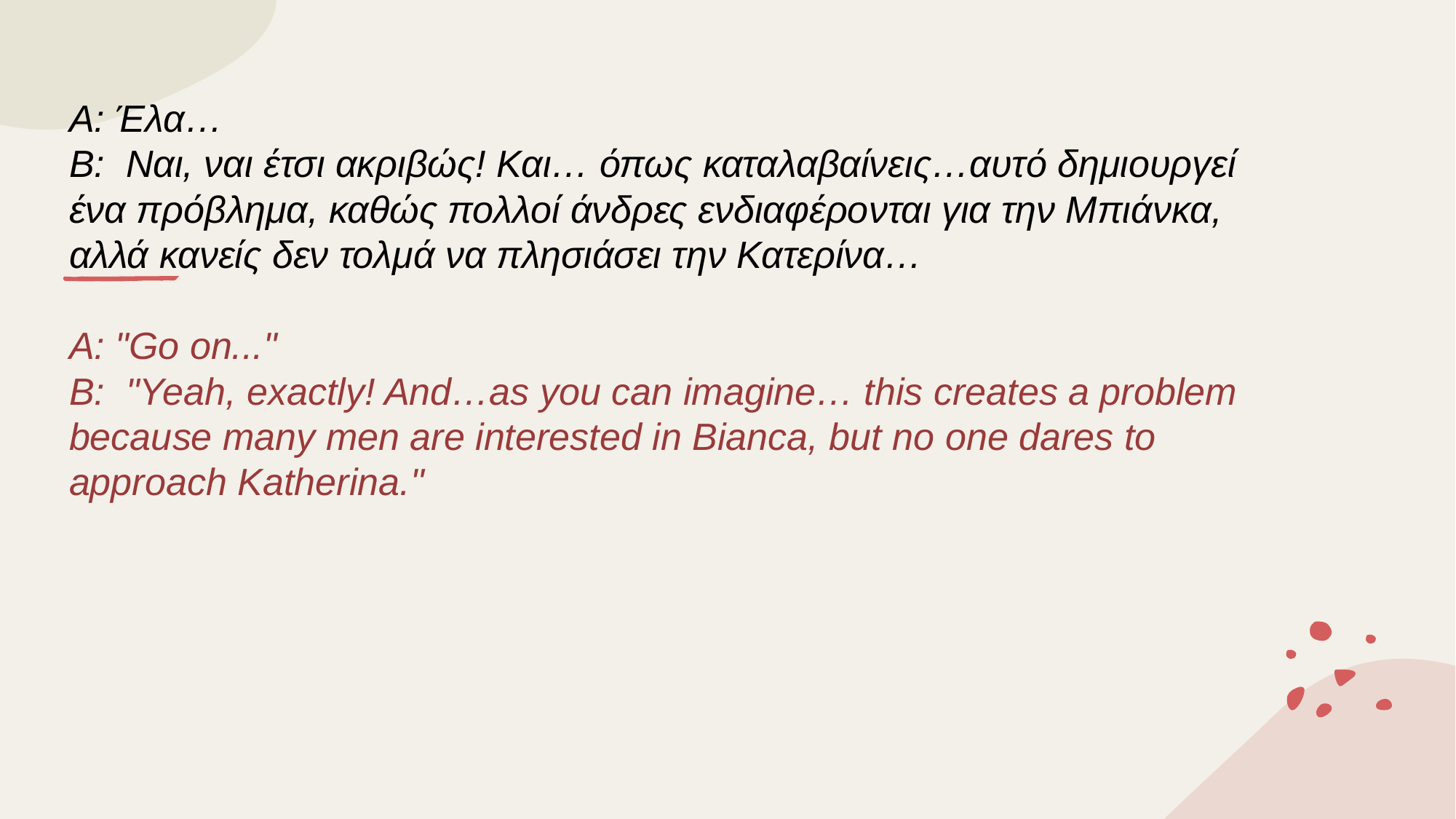

# Α: Έλα… Β:  Ναι, ναι έτσι ακριβώς! Και… όπως καταλαβαίνεις…αυτό δημιουργεί ένα πρόβλημα, καθώς πολλοί άνδρες ενδιαφέρονται για την Μπιάνκα, αλλά κανείς δεν τολμά να πλησιάσει την Κατερίνα… A: "Go on..." B:  "Yeah, exactly! And…as you can imagine… this creates a problem because many men are interested in Bianca, but no one dares to approach Katherina."